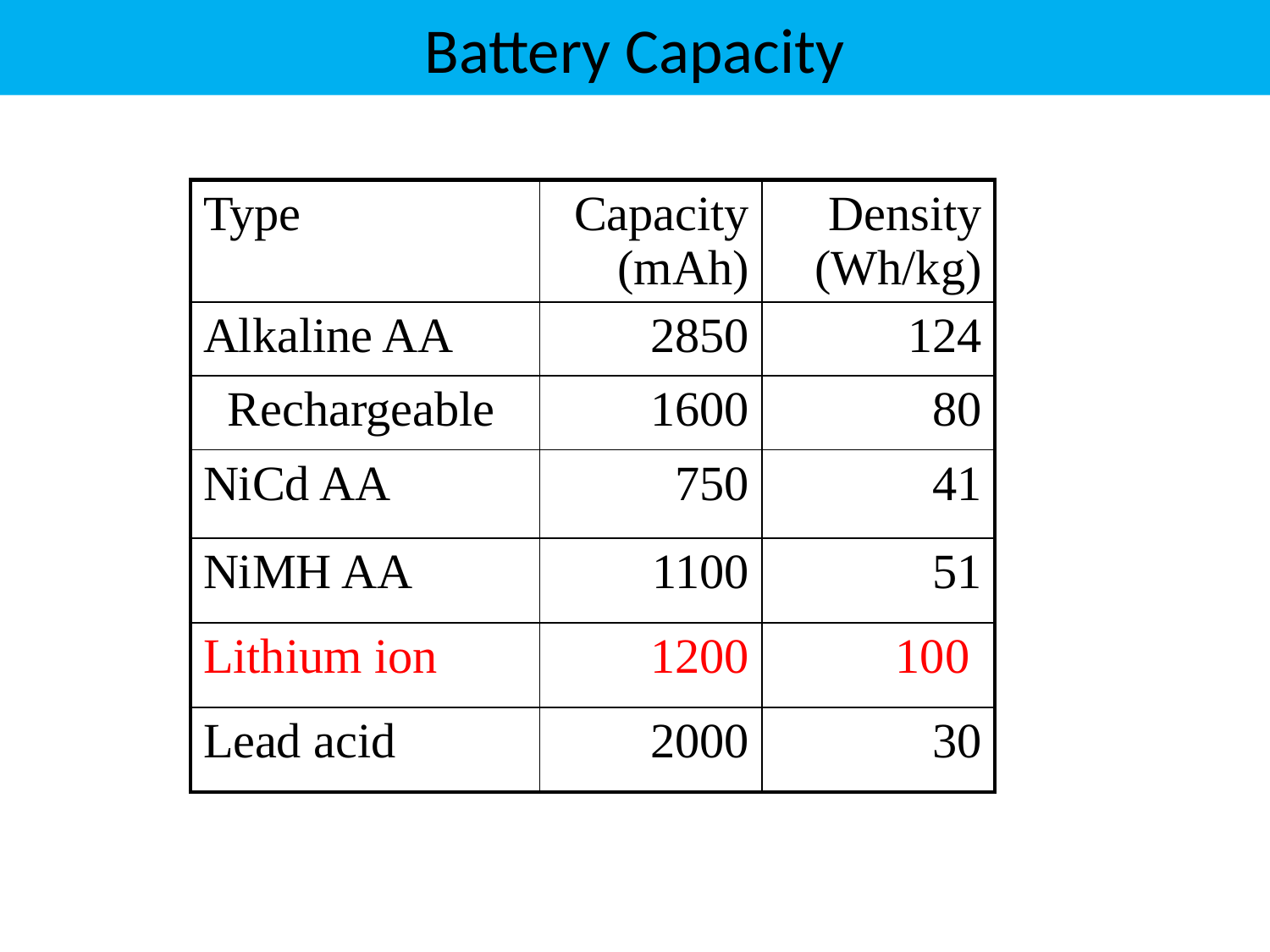

# Battery Capacity
| Type | Capacity (mAh) | Density (Wh/kg) |
| --- | --- | --- |
| Alkaline AA | 2850 | 124 |
| Rechargeable | 1600 | 80 |
| NiCd AA | 750 | 41 |
| NiMH AA | 1100 | 51 |
| Lithium ion | 1200 | 100 |
| Lead acid | 2000 | 30 |